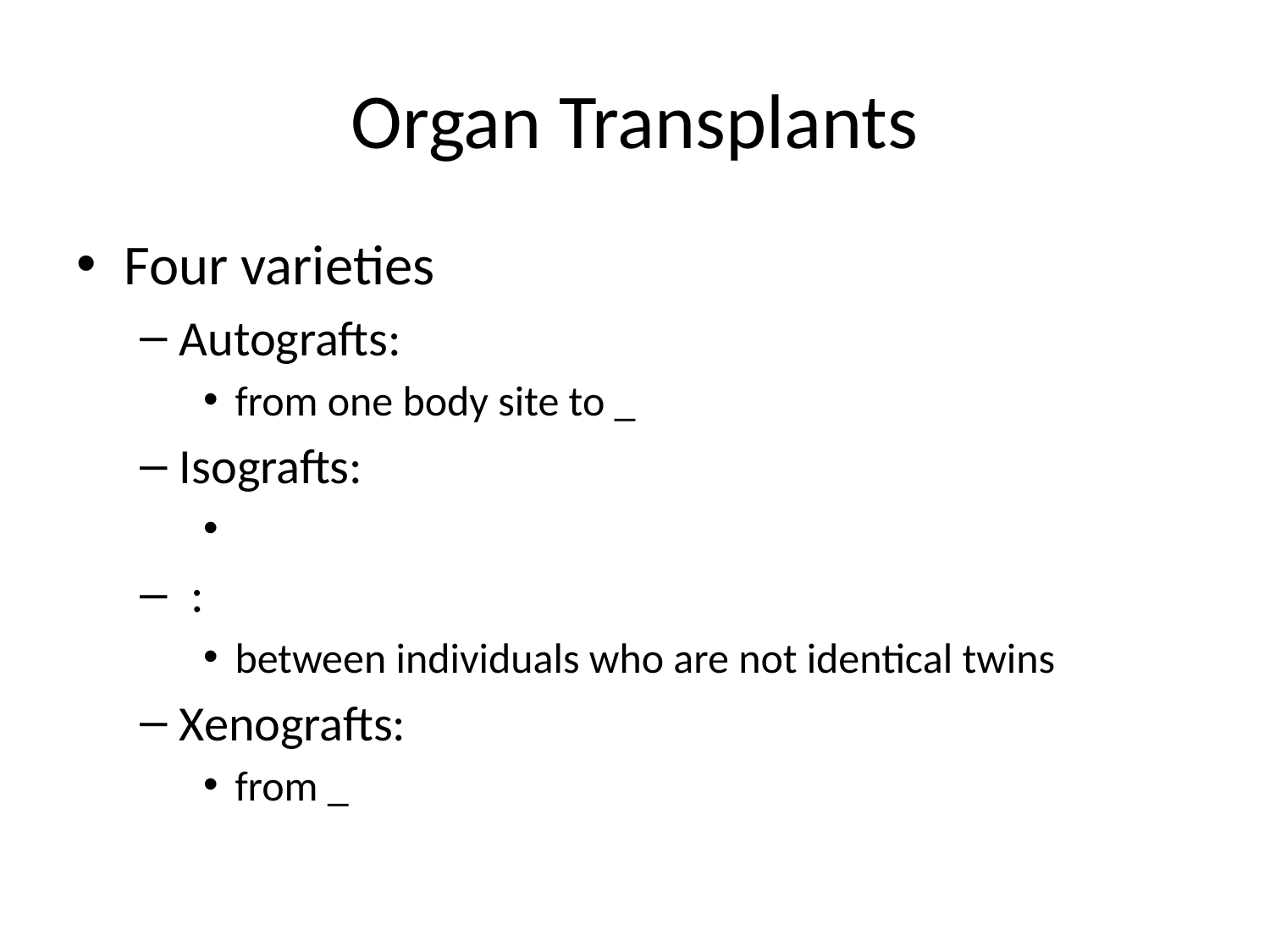

# Organ Transplants
Four varieties
Autografts:
from one body site to _
Isografts:

 :
between individuals who are not identical twins
Xenografts:
from _